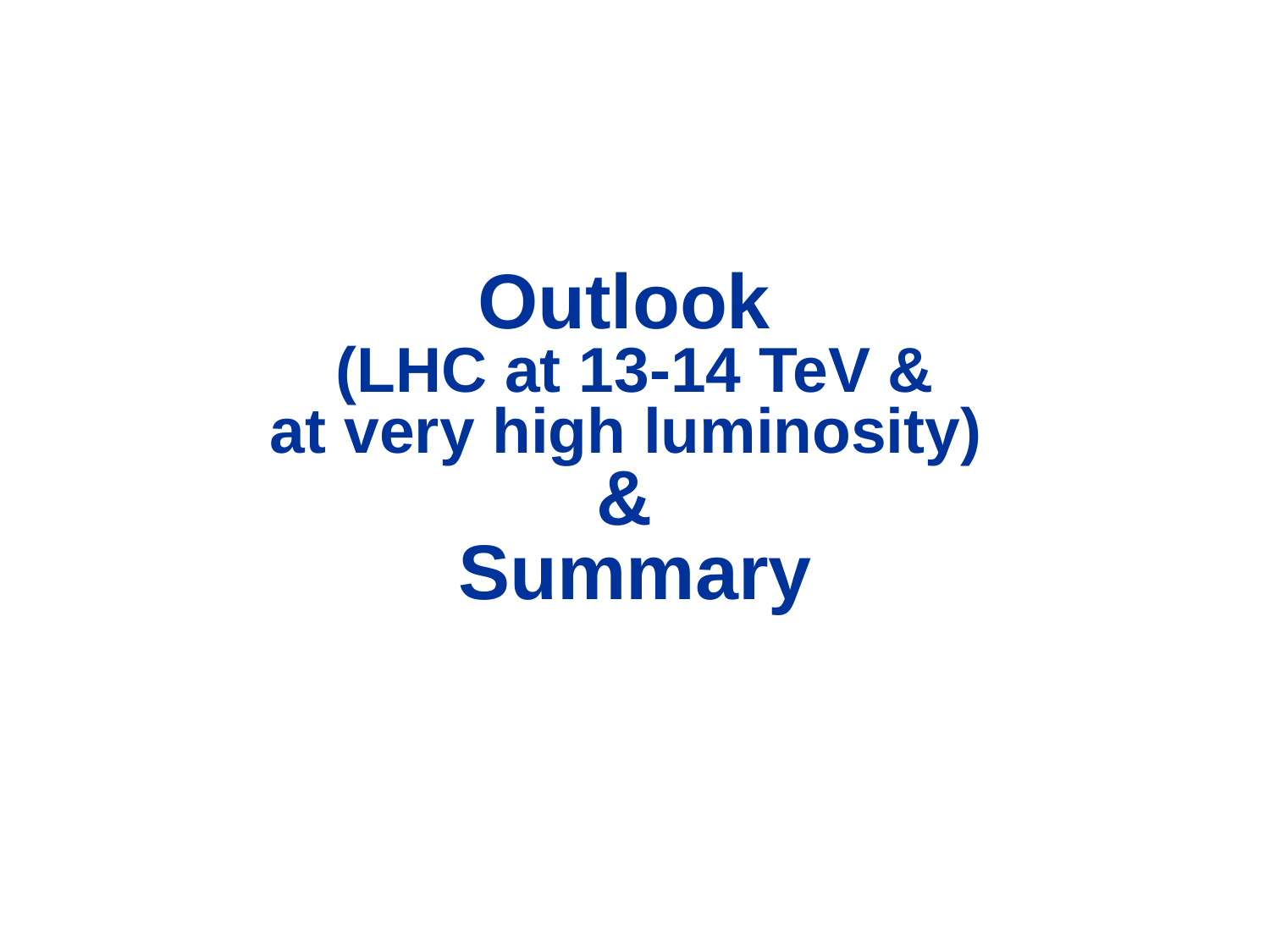

Outlook
(LHC at 13-14 TeV &
at very high luminosity)
&
Summary